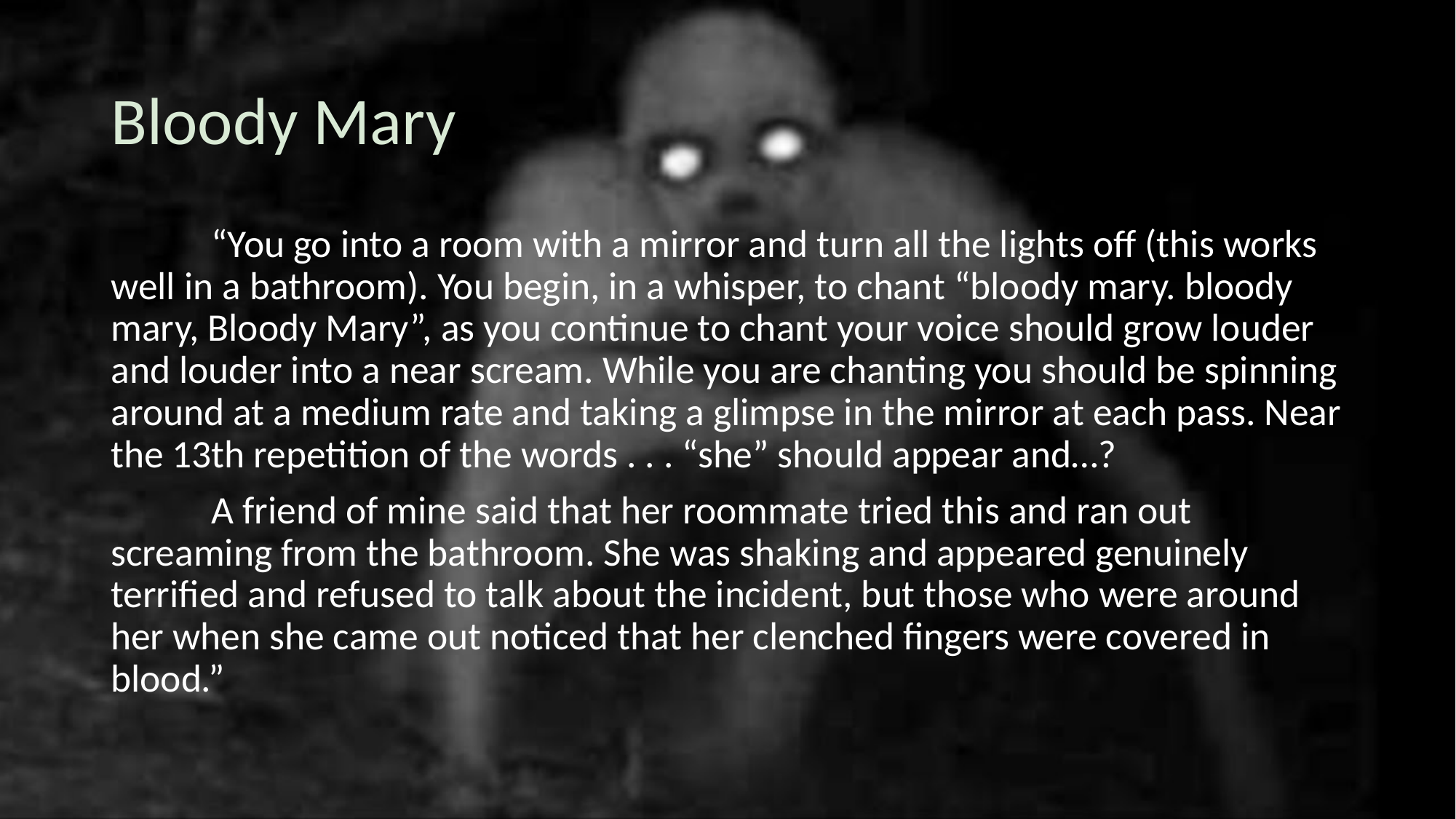

# Bloody Mary
	“You go into a room with a mirror and turn all the lights off (this works well in a bathroom). You begin, in a whisper, to chant “bloody mary. bloody mary, Bloody Mary”, as you continue to chant your voice should grow louder and louder into a near scream. While you are chanting you should be spinning around at a medium rate and taking a glimpse in the mirror at each pass. Near the 13th repetition of the words . . . “she” should appear and…?
	A friend of mine said that her roommate tried this and ran out screaming from the bathroom. She was shaking and appeared genuinely terrified and refused to talk about the incident, but those who were around her when she came out noticed that her clenched fingers were covered in blood.”